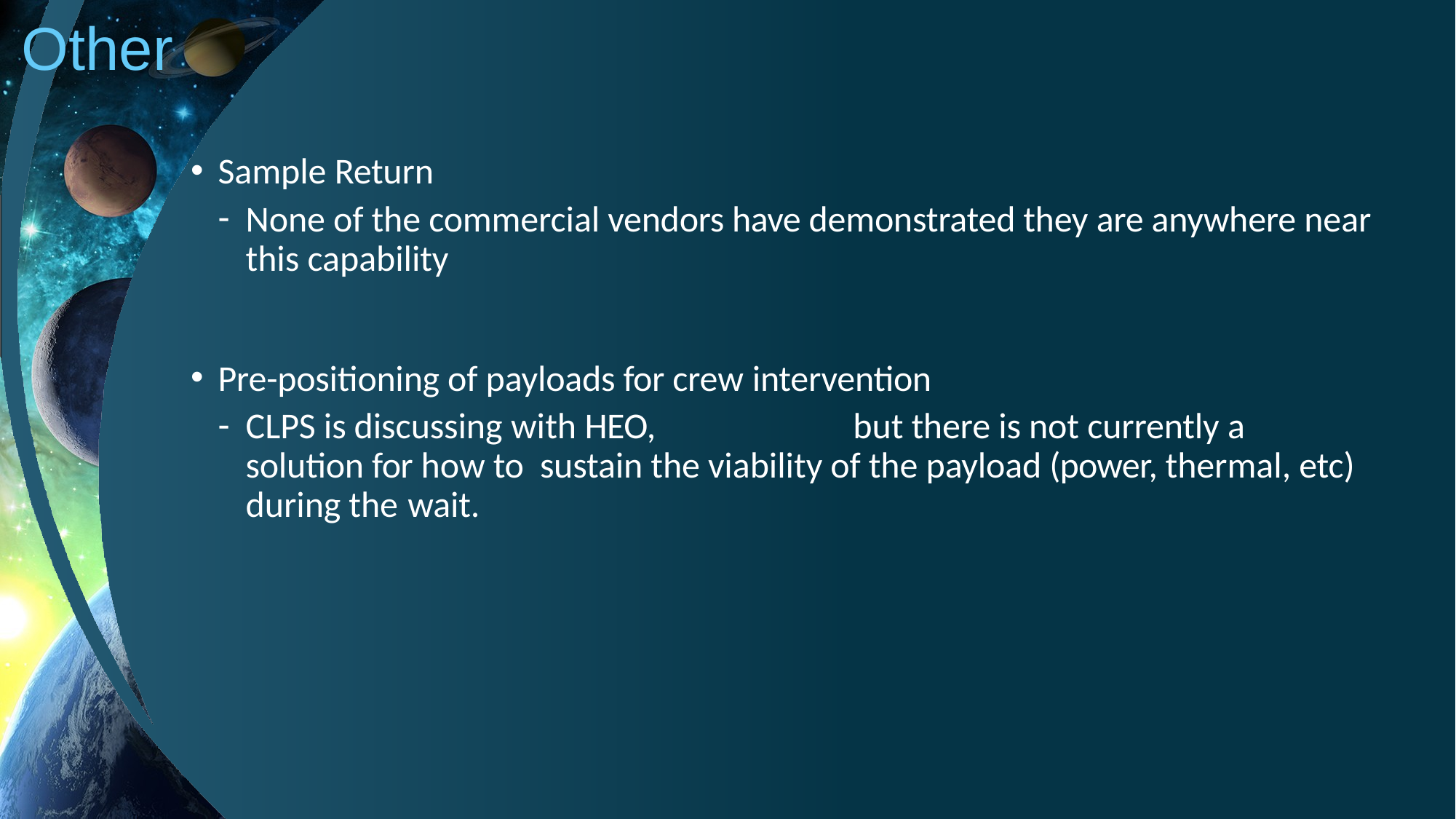

# Other
Sample Return
None of the commercial vendors have demonstrated they are anywhere near  this capability

Pre-positioning of payloads for crew intervention
CLPS is discussing with HEO,	but there is not currently a solution for how to  sustain the viability of the payload (power, thermal, etc) during the wait.